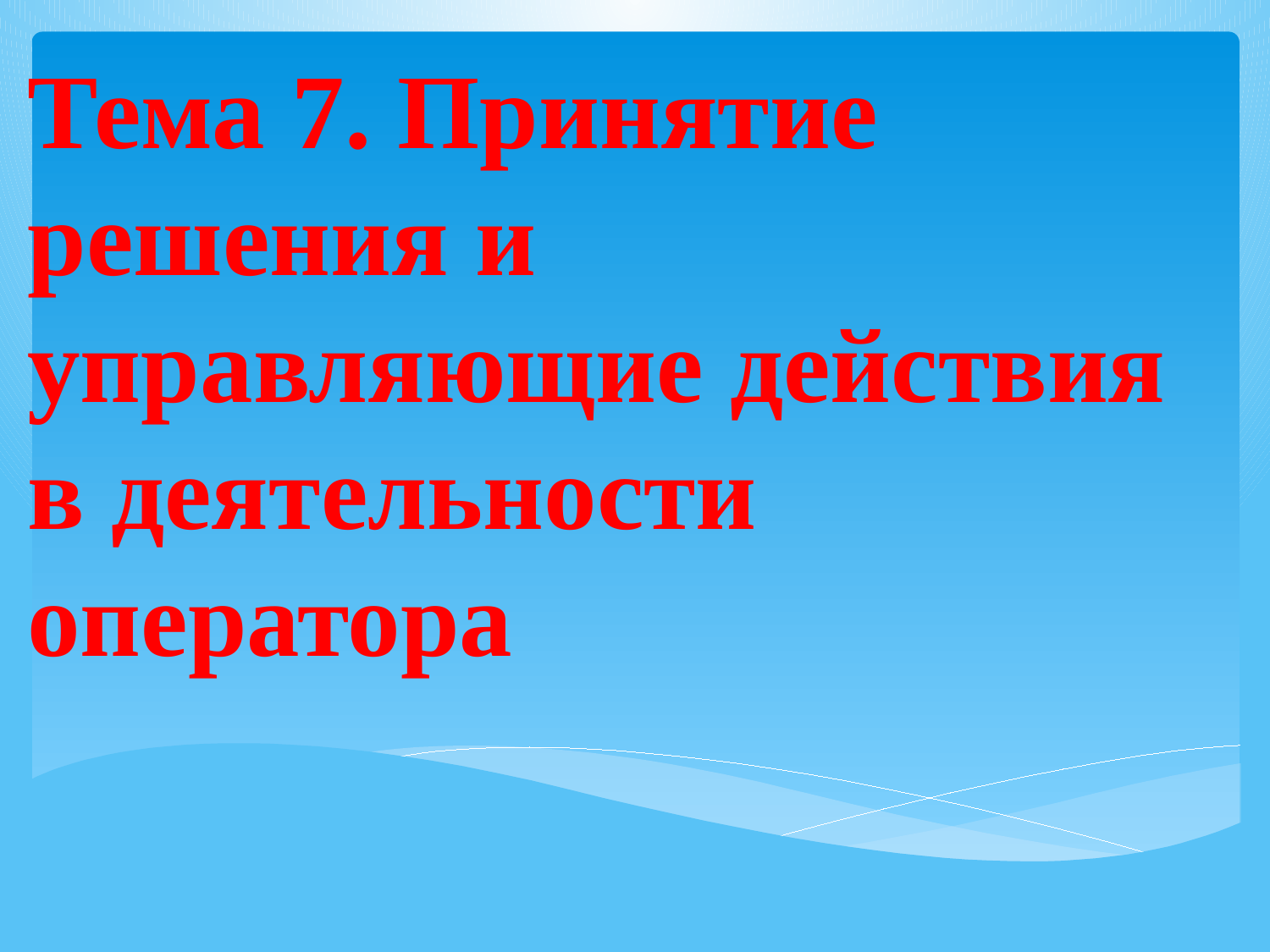

Тема 7. Принятие решения и управляющие действия в деятельности оператора